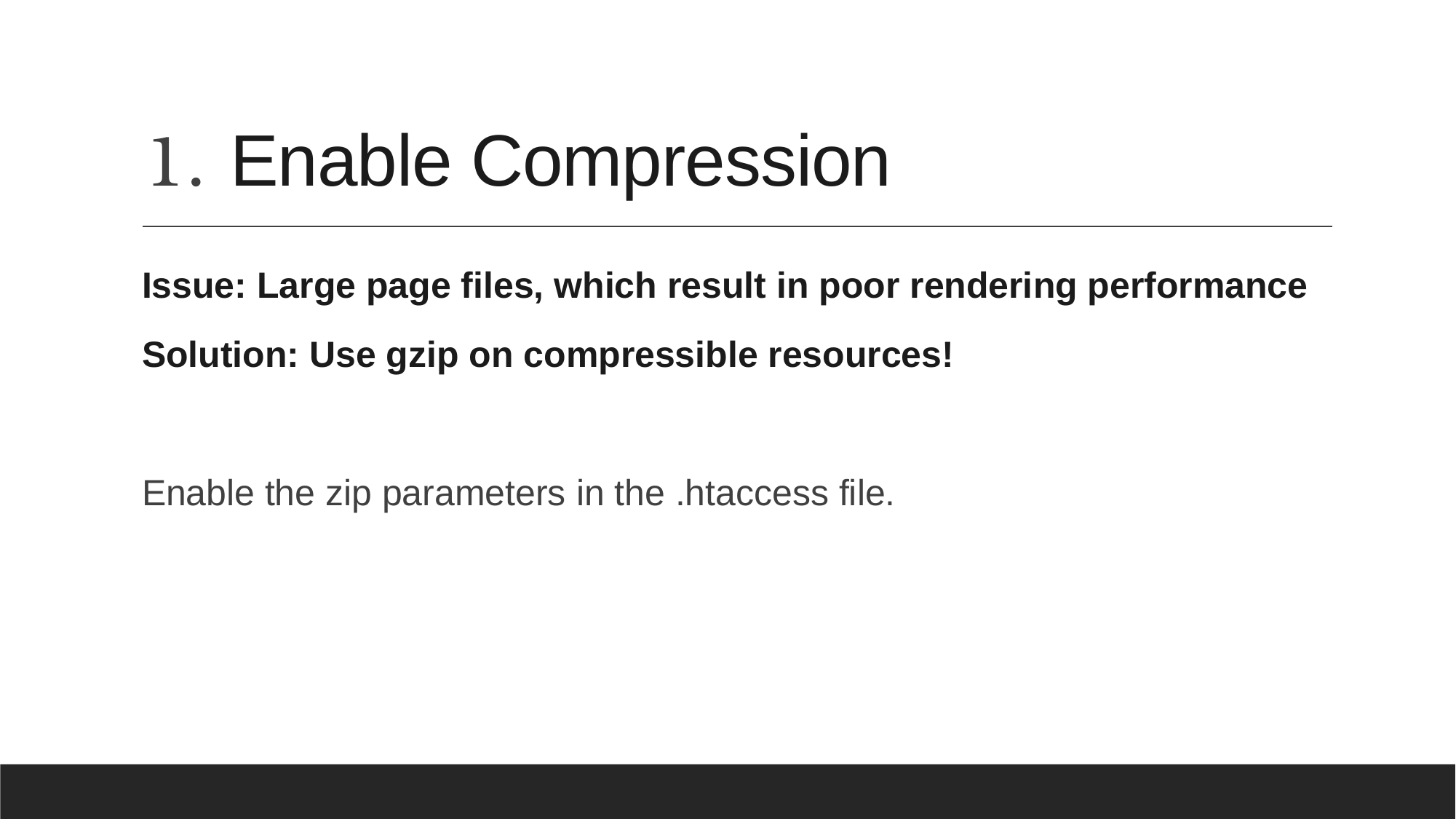

# 1. Enable Compression
Issue: Large page files, which result in poor rendering performance
Solution: Use gzip on compressible resources!

Enable the zip parameters in the .htaccess file.